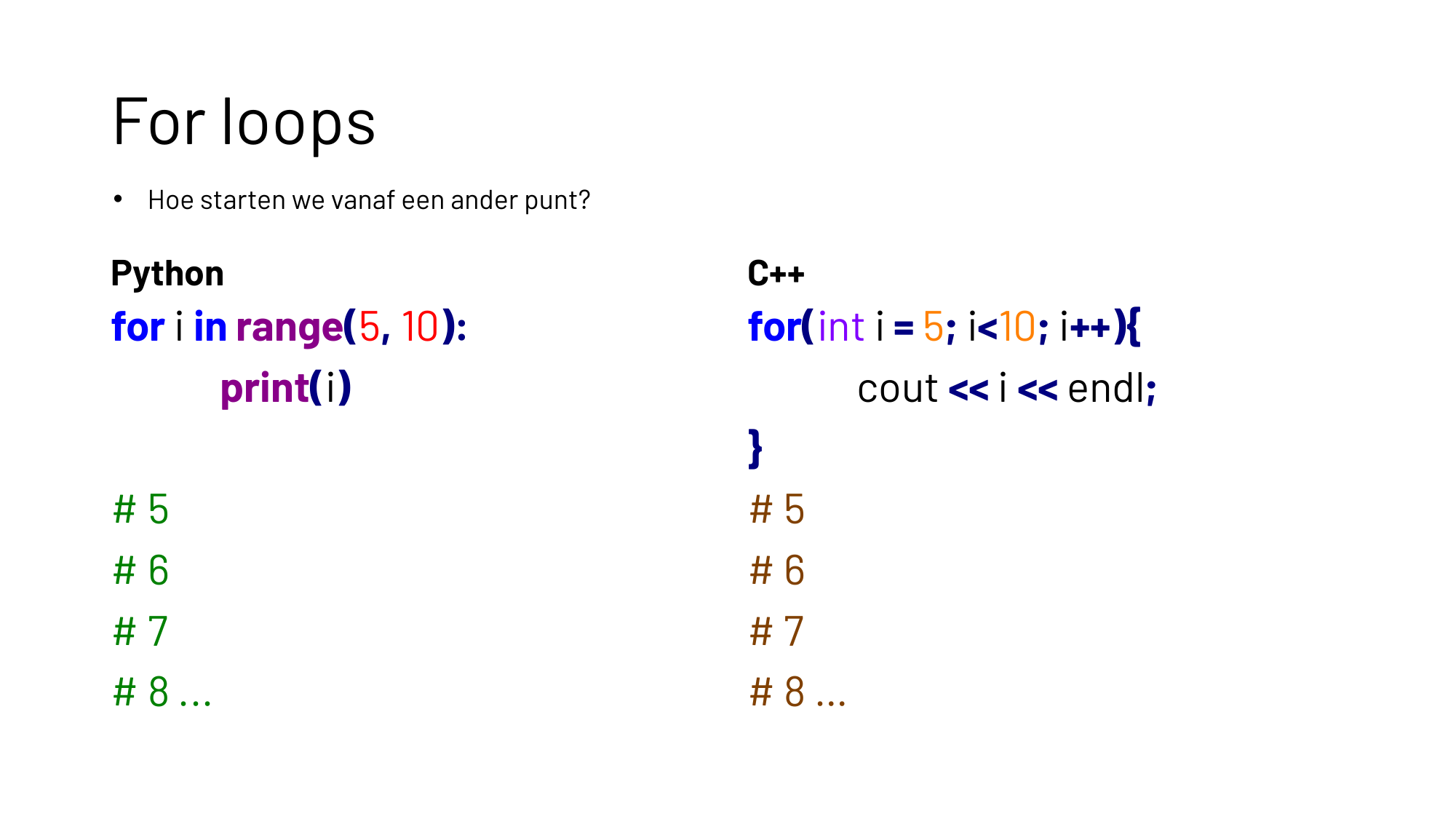

# For loops
Hoe starten we vanaf een ander punt?
Python
C++
for i in range(5, 10):
	print(i)

# 5
# 6
# 7
# 8 ...
for(int i = 5; i<10; i++){
	cout << i << endl;
}
# 5
# 6
# 7
# 8 …